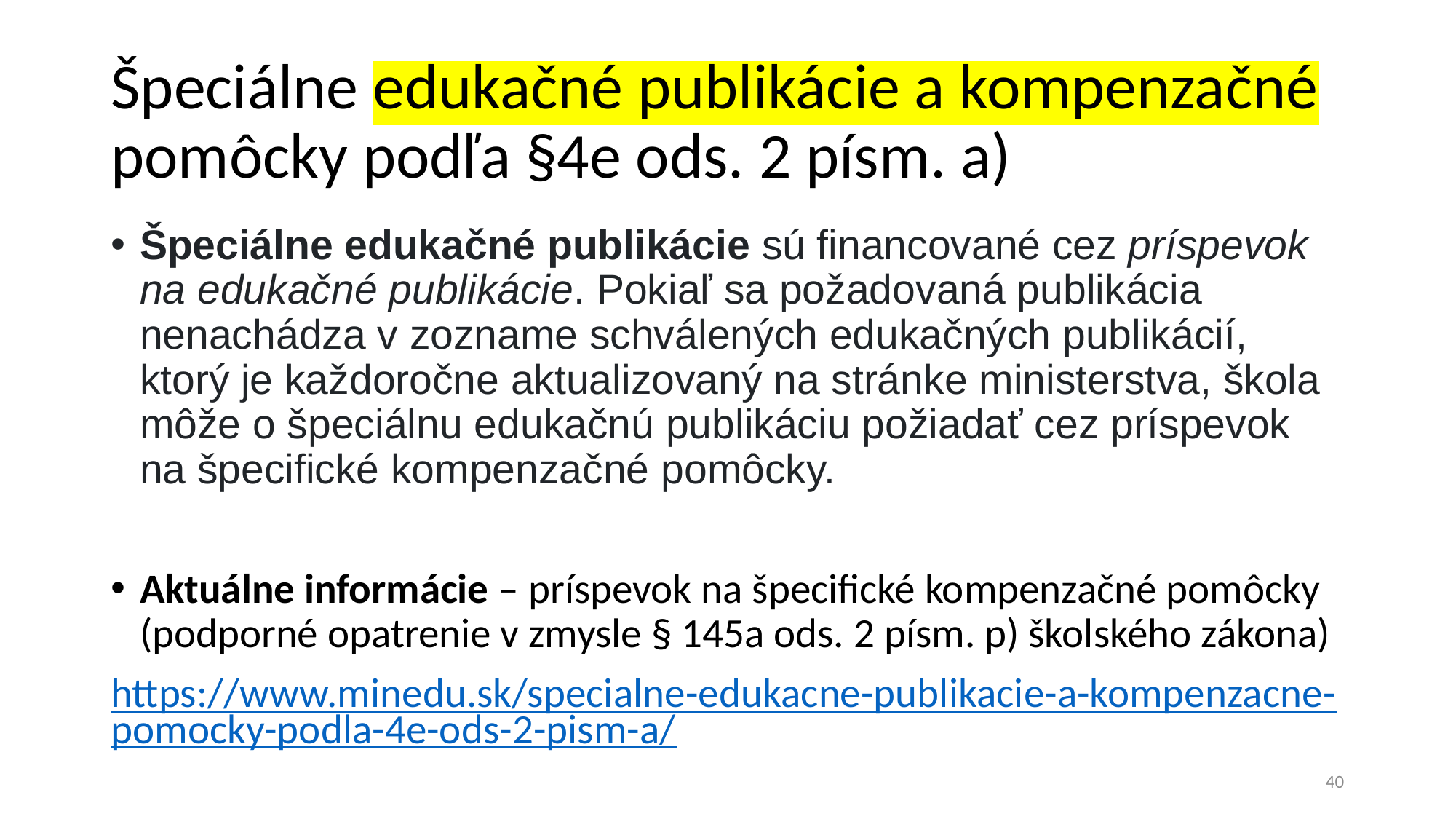

# Špeciálne edukačné publikácie a kompenzačné pomôcky podľa §4e ods. 2 písm. a)
Špeciálne edukačné publikácie sú financované cez príspevok na edukačné publikácie. Pokiaľ sa požadovaná publikácia nenachádza v zozname schválených edukačných publikácií, ktorý je každoročne aktualizovaný na stránke ministerstva, škola môže o špeciálnu edukačnú publikáciu požiadať cez príspevok na špecifické kompenzačné pomôcky.

Aktuálne informácie – príspevok na špecifické kompenzačné pomôcky (podporné opatrenie v zmysle § 145a ods. 2 písm. p) školského zákona)
https://www.minedu.sk/specialne-edukacne-publikacie-a-kompenzacne-pomocky-podla-4e-ods-2-pism-a/

40